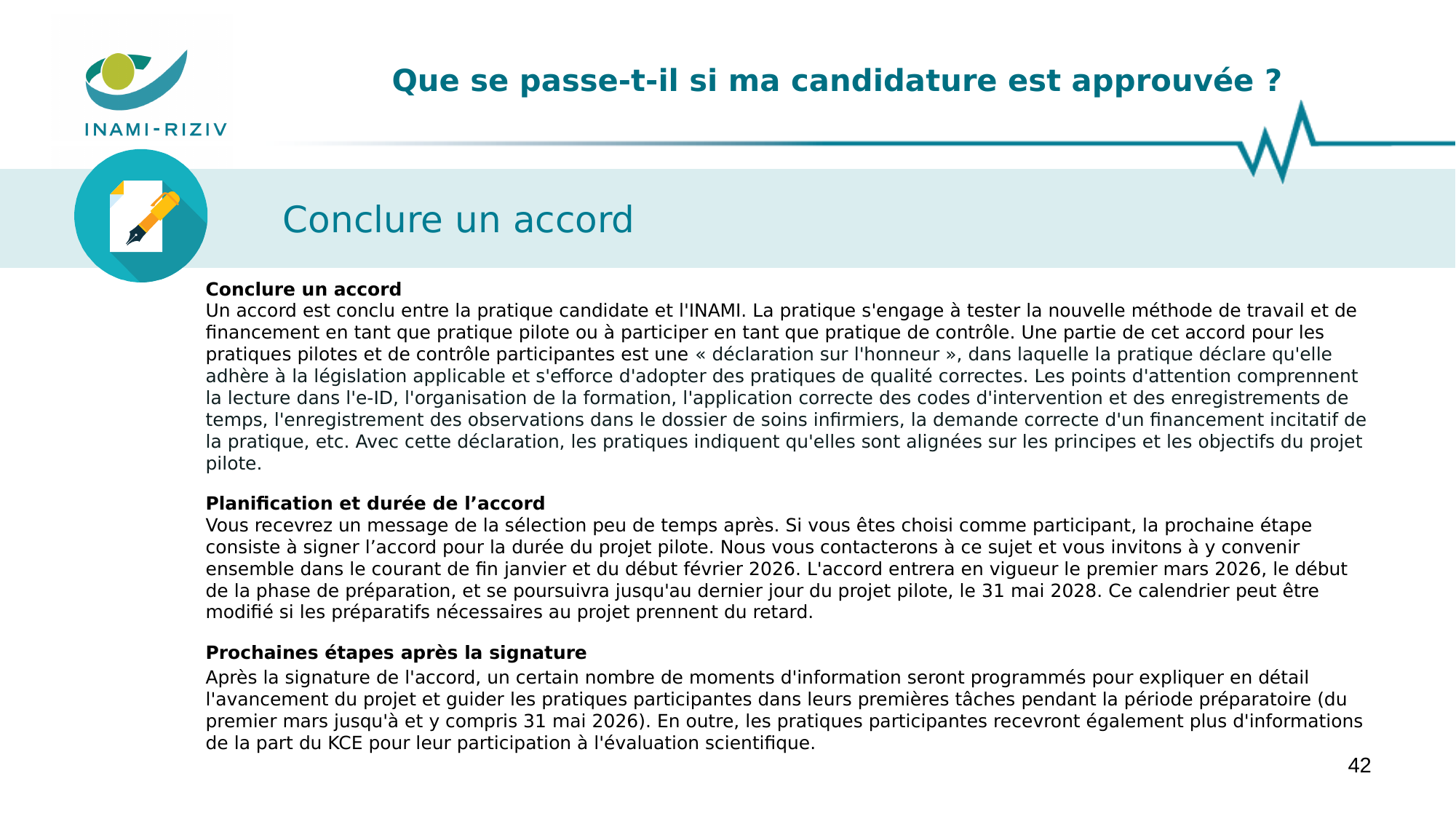

# Que se passe-t-il si ma candidature est approuvée ?

Conclure un accord
Conclure un accord
Un accord est conclu entre la pratique candidate et l'INAMI. La pratique s'engage à tester la nouvelle méthode de travail et de financement en tant que pratique pilote ou à participer en tant que pratique de contrôle. Une partie de cet accord pour les pratiques pilotes et de contrôle participantes est une « déclaration sur l'honneur », dans laquelle la pratique déclare qu'elle adhère à la législation applicable et s'efforce d'adopter des pratiques de qualité correctes. Les points d'attention comprennent la lecture dans l'e-ID, l'organisation de la formation, l'application correcte des codes d'intervention et des enregistrements de temps, l'enregistrement des observations dans le dossier de soins infirmiers, la demande correcte d'un financement incitatif de la pratique, etc. Avec cette déclaration, les pratiques indiquent qu'elles sont alignées sur les principes et les objectifs du projet pilote.
Planification et durée de l’accord
Vous recevrez un message de la sélection peu de temps après. Si vous êtes choisi comme participant, la prochaine étape consiste à signer l’accord pour la durée du projet pilote. Nous vous contacterons à ce sujet et vous invitons à y convenir ensemble dans le courant de fin janvier et du début février 2026. L'accord entrera en vigueur le premier mars 2026, le début de la phase de préparation, et se poursuivra jusqu'au dernier jour du projet pilote, le 31 mai 2028. Ce calendrier peut être modifié si les préparatifs nécessaires au projet prennent du retard.
Prochaines étapes après la signature
Après la signature de l'accord, un certain nombre de moments d'information seront programmés pour expliquer en détail l'avancement du projet et guider les pratiques participantes dans leurs premières tâches pendant la période préparatoire (du premier mars jusqu'à et y compris 31 mai 2026). En outre, les pratiques participantes recevront également plus d'informations de la part du KCE pour leur participation à l'évaluation scientifique.
42